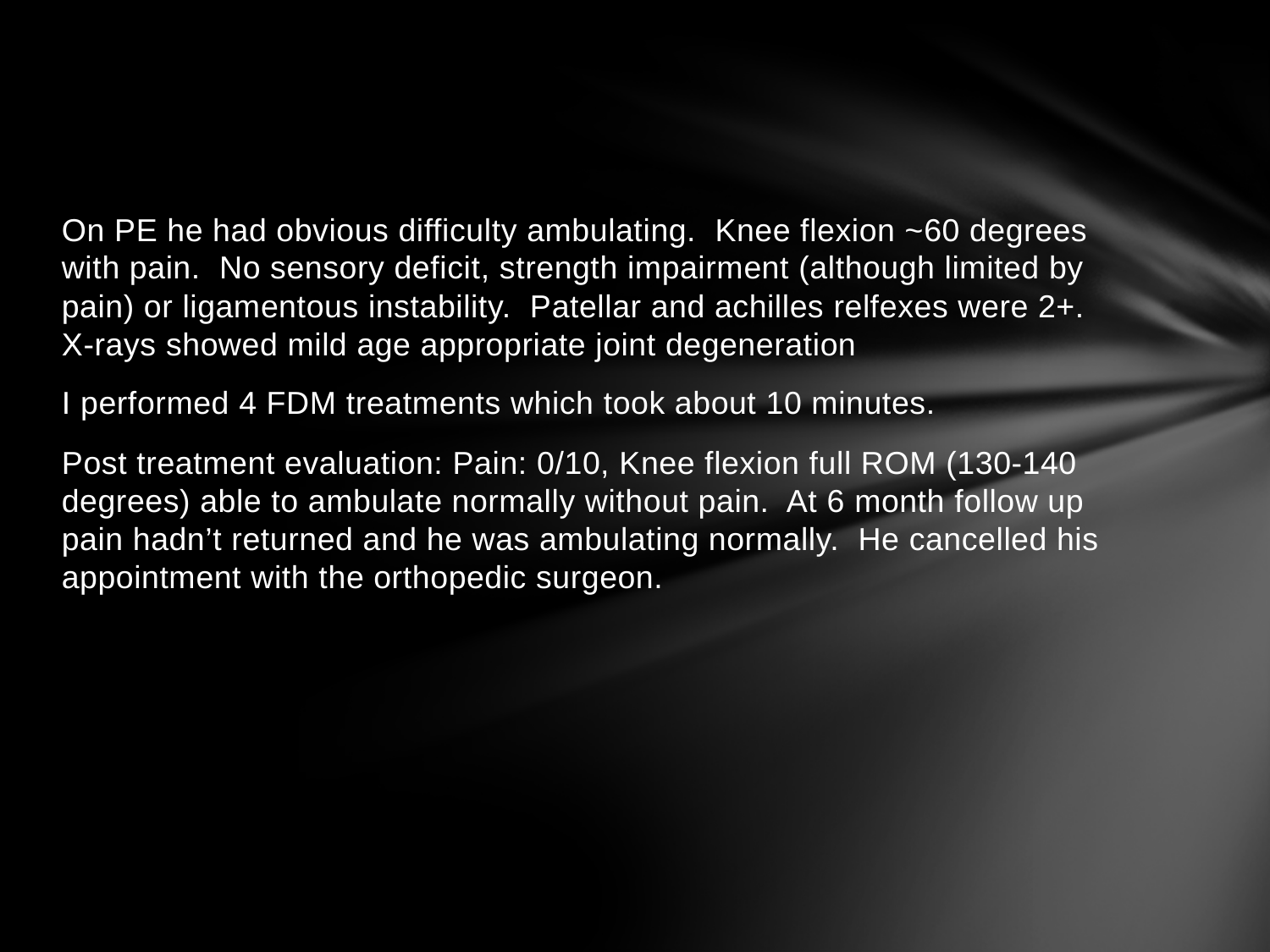

#
On PE he had obvious difficulty ambulating.  Knee flexion ~60 degrees with pain.  No sensory deficit, strength impairment (although limited by pain) or ligamentous instability.  Patellar and achilles relfexes were 2+.  X-rays showed mild age appropriate joint degeneration
I performed 4 FDM treatments which took about 10 minutes.
Post treatment evaluation: Pain: 0/10, Knee flexion full ROM (130-140 degrees) able to ambulate normally without pain.  At 6 month follow up pain hadn’t returned and he was ambulating normally.  He cancelled his appointment with the orthopedic surgeon.